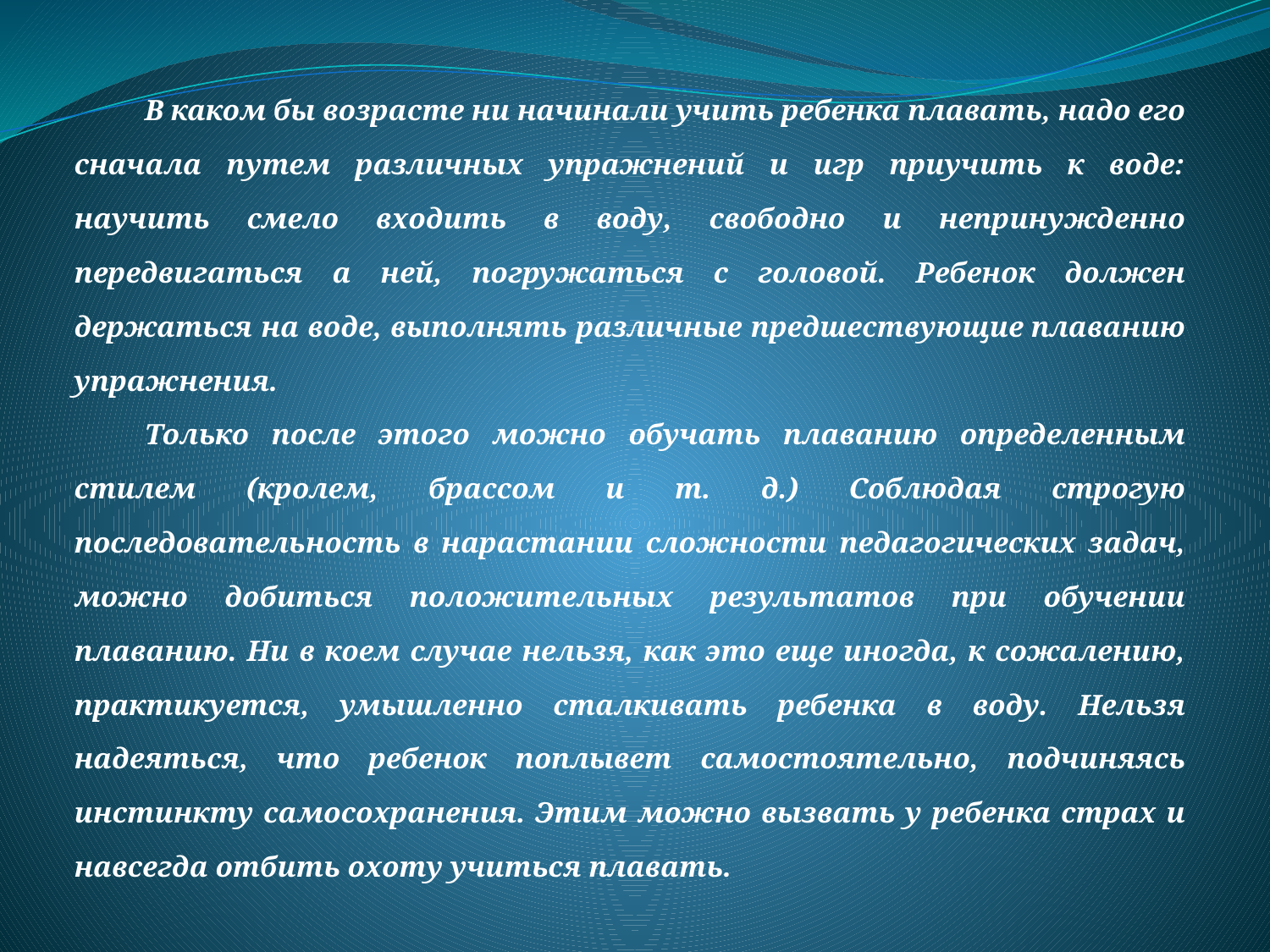

В каком бы возрасте ни начинали учить ребенка плавать, надо его сначала путем различных упражнений и игр приучить к воде: научить смело входить в воду, свободно и непринужденно передвигаться а ней, погружаться с головой. Ребенок должен держаться на воде, выполнять различные предшествующие плаванию упражнения.
Только после этого можно обучать плаванию определенным стилем (кролем, брассом и т. д.) Соблюдая строгую последовательность в нарастании сложности педагогических задач, можно добиться положительных результатов при обучении плаванию. Ни в коем случае нельзя, как это еще иногда, к сожалению, практикуется, умышленно сталкивать ребенка в воду. Нельзя надеяться, что ребенок поплывет самостоятельно, подчиняясь инстинкту самосохранения. Этим можно вызвать у ребенка страх и навсегда отбить охоту учиться плавать.